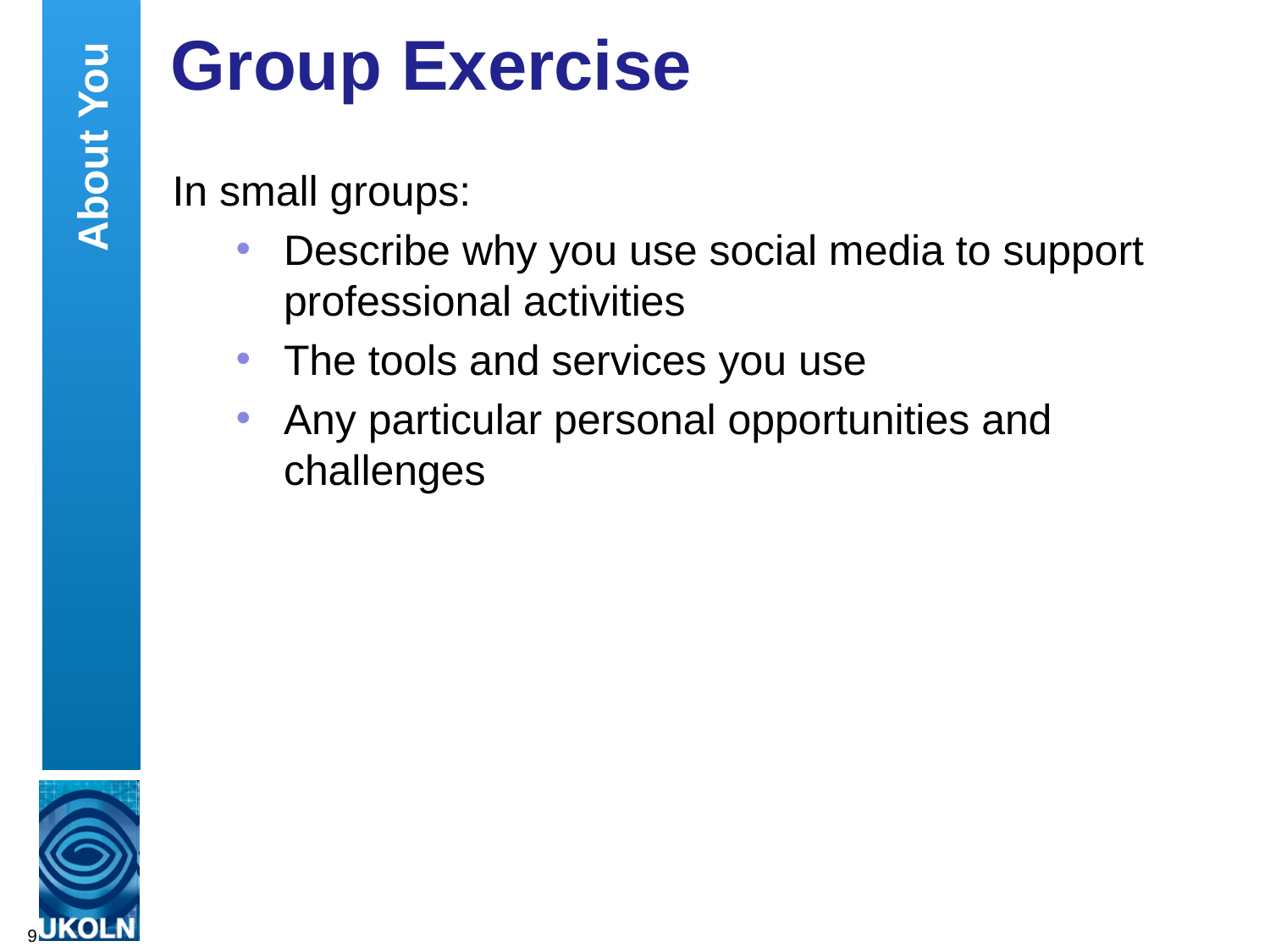

# Group Exercise
About You
In small groups:
Describe why you use social media to support professional activities
The tools and services you use
Any particular personal opportunities and challenges

9